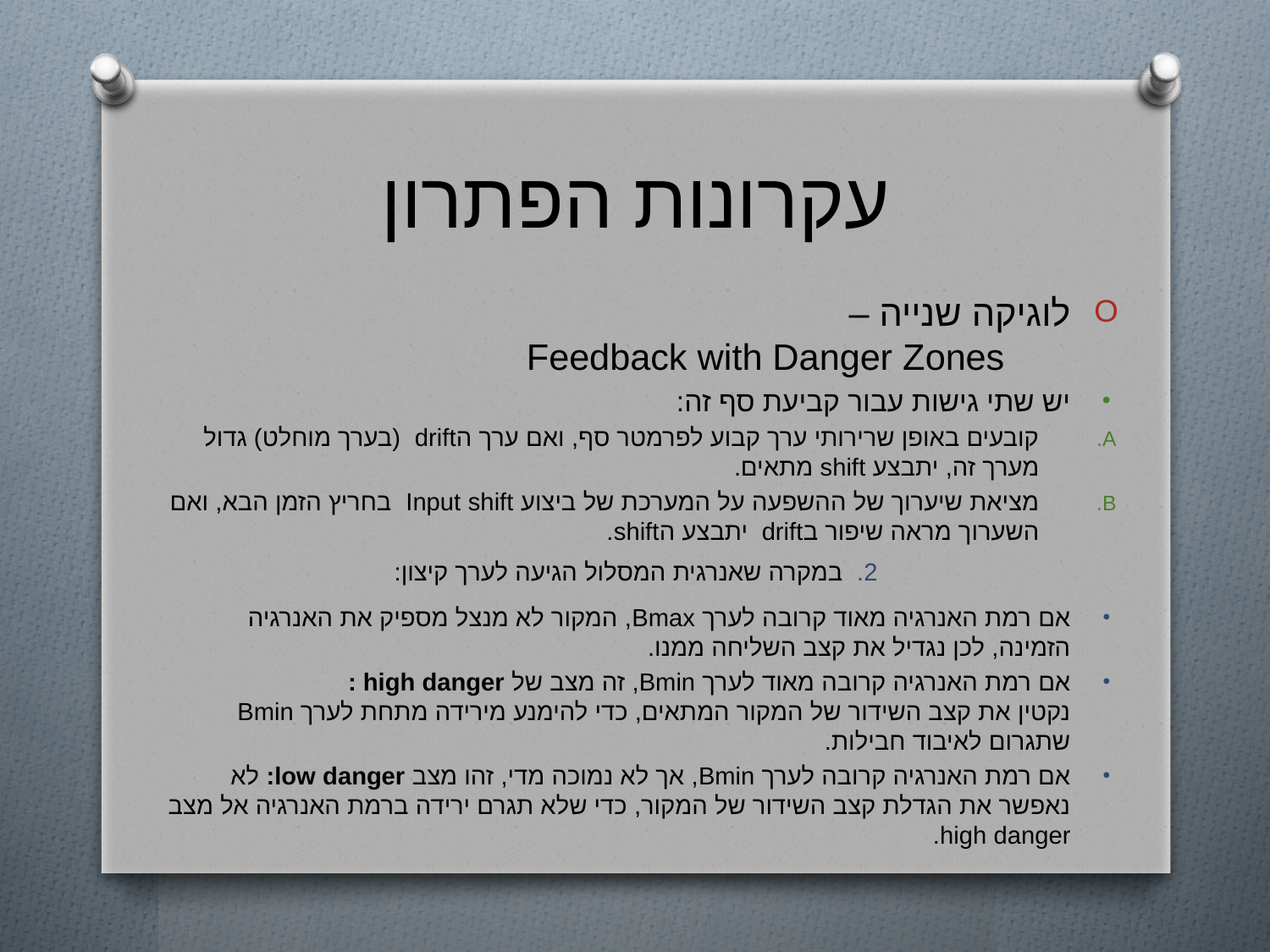

# עקרונות הפתרון
לוגיקה שנייה –
		Feedback with Danger Zones
יש שתי גישות עבור קביעת סף זה:
קובעים באופן שרירותי ערך קבוע לפרמטר סף, ואם ערך הdrift  (בערך מוחלט) גדול מערך זה, יתבצע shift מתאים.
מציאת שיערוך של ההשפעה על המערכת של ביצוע Input shift  בחריץ הזמן הבא, ואם השערוך מראה שיפור בdrift  יתבצע הshift.
2.  במקרה שאנרגית המסלול הגיעה לערך קיצון:
אם רמת האנרגיה מאוד קרובה לערך Bmax, המקור לא מנצל מספיק את האנרגיה הזמינה, לכן נגדיל את קצב השליחה ממנו.
אם רמת האנרגיה קרובה מאוד לערך Bmin, זה מצב של high danger :
נקטין את קצב השידור של המקור המתאים, כדי להימנע מירידה מתחת לערך Bmin שתגרום לאיבוד חבילות.
אם רמת האנרגיה קרובה לערך Bmin, אך לא נמוכה מדי, זהו מצב low danger: לא נאפשר את הגדלת קצב השידור של המקור, כדי שלא תגרם ירידה ברמת האנרגיה אל מצב high danger.